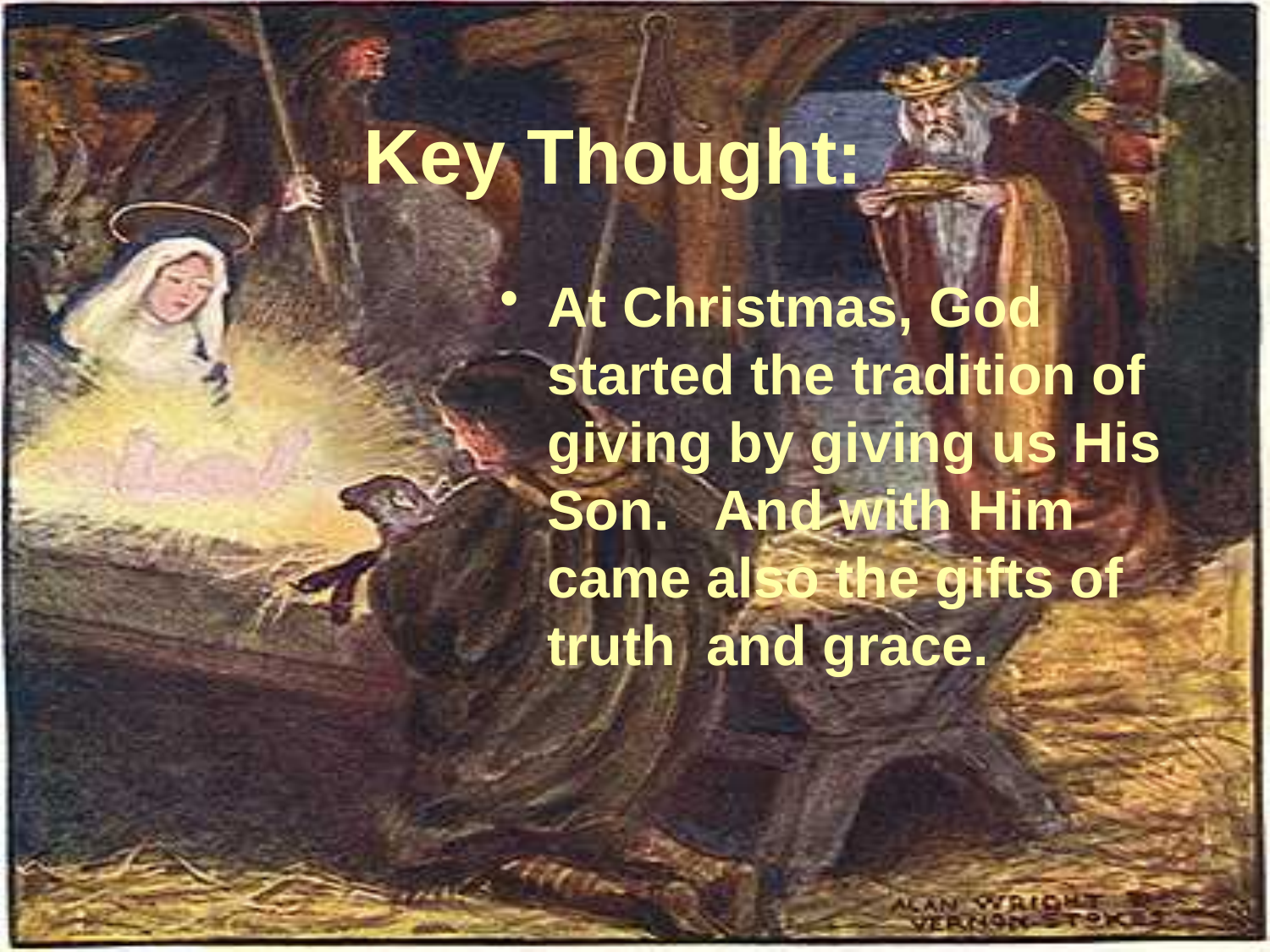

# Key Thought:
At Christmas, God started the tradition of giving by giving us His Son.   And with Him came also the gifts of truth  and grace.